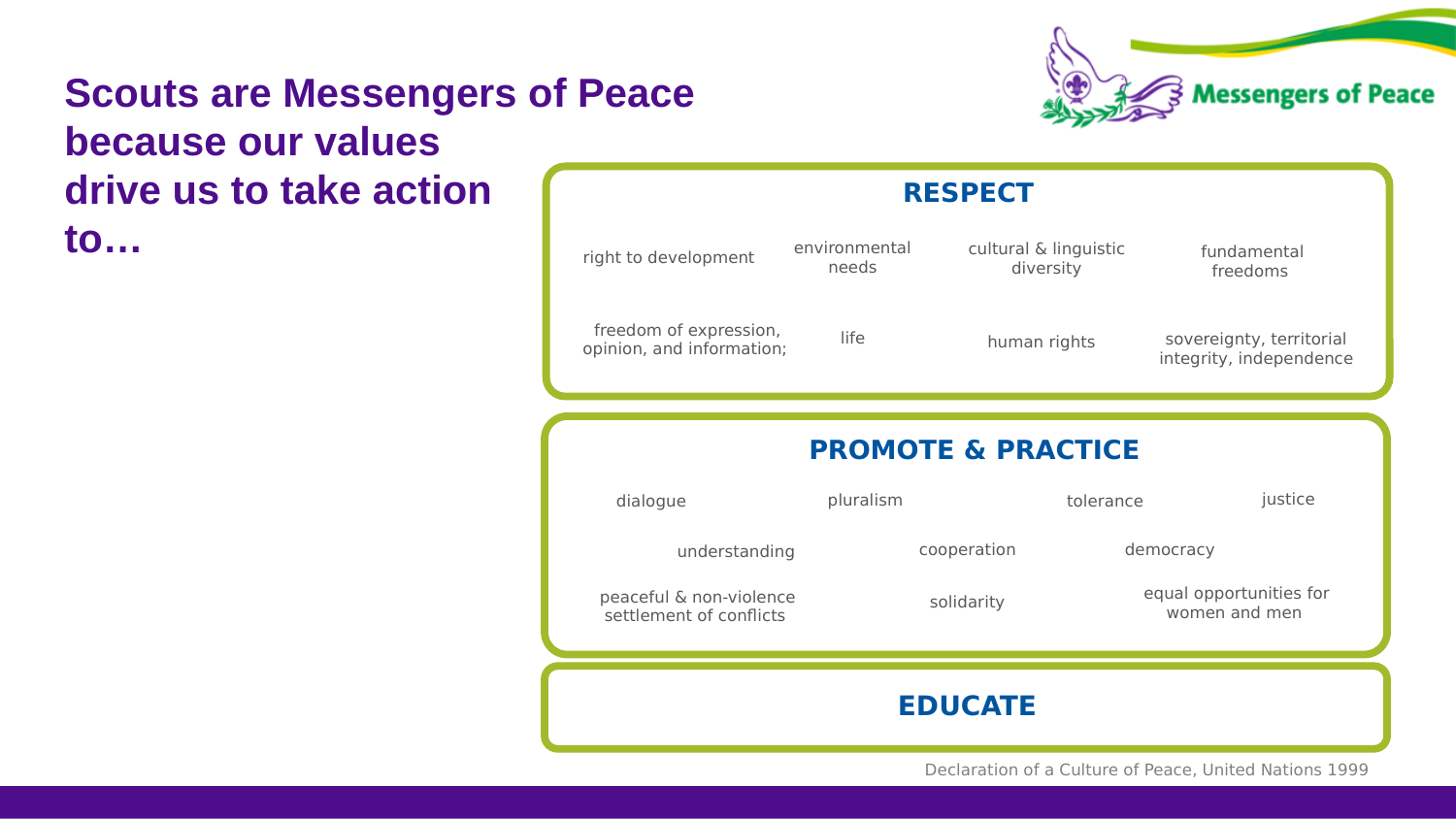

Scouts are Messengers of Peace
because our values
drive us to take action
to…
RESPECT

cultural & linguistic diversity
environmental needs
right to development
fundamental freedoms
freedom of expression, opinion, and information;
sovereignty, territorial integrity, independence
human rights
life

PROMOTE & PRACTICE
tolerance
justice
dialogue
pluralism
democracy
cooperation
understanding
solidarity
equal opportunities for women and men
peaceful & non-violence
settlement of conflicts

EDUCATE
Declaration of a Culture of Peace, United Nations 1999